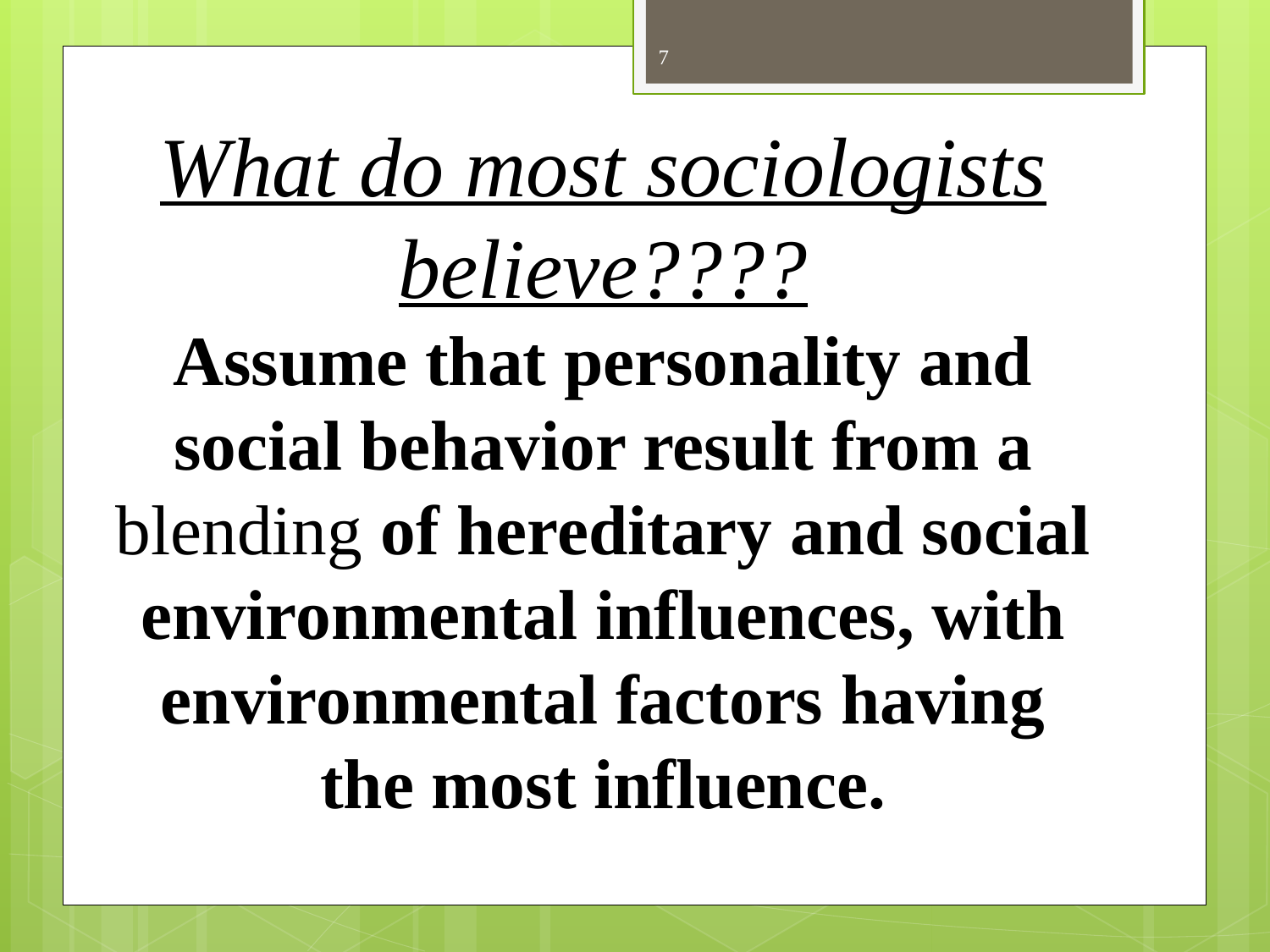

7
What do most sociologists believe????
Assume that personality and social behavior result from a blending of hereditary and social environmental influences, with environmental factors having the most influence.